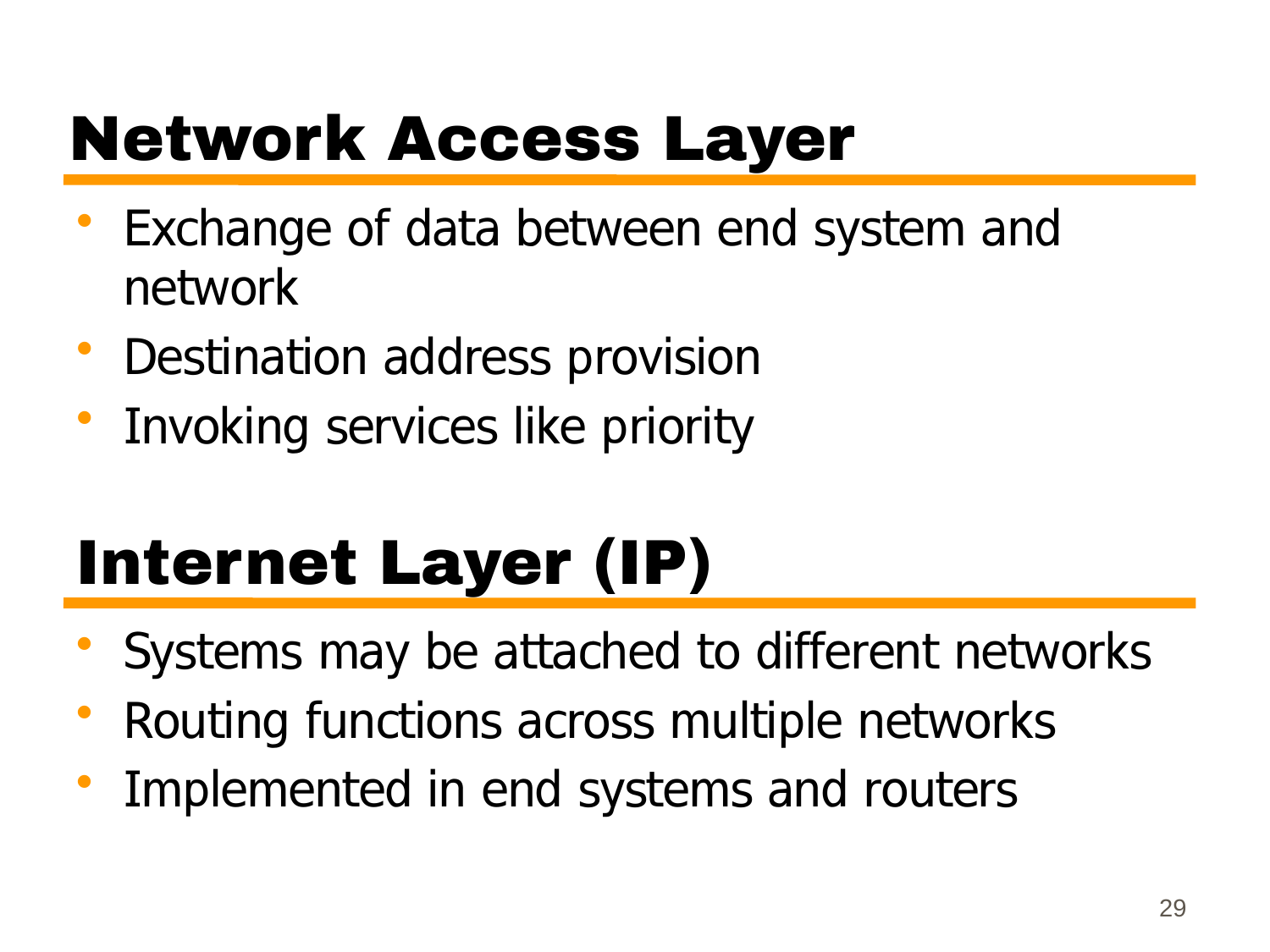

# Network Access Layer
Exchange of data between end system and network
Destination address provision
Invoking services like priority

Internet Layer (IP)

Systems may be attached to different networks
Routing functions across multiple networks
Implemented in end systems and routers

29